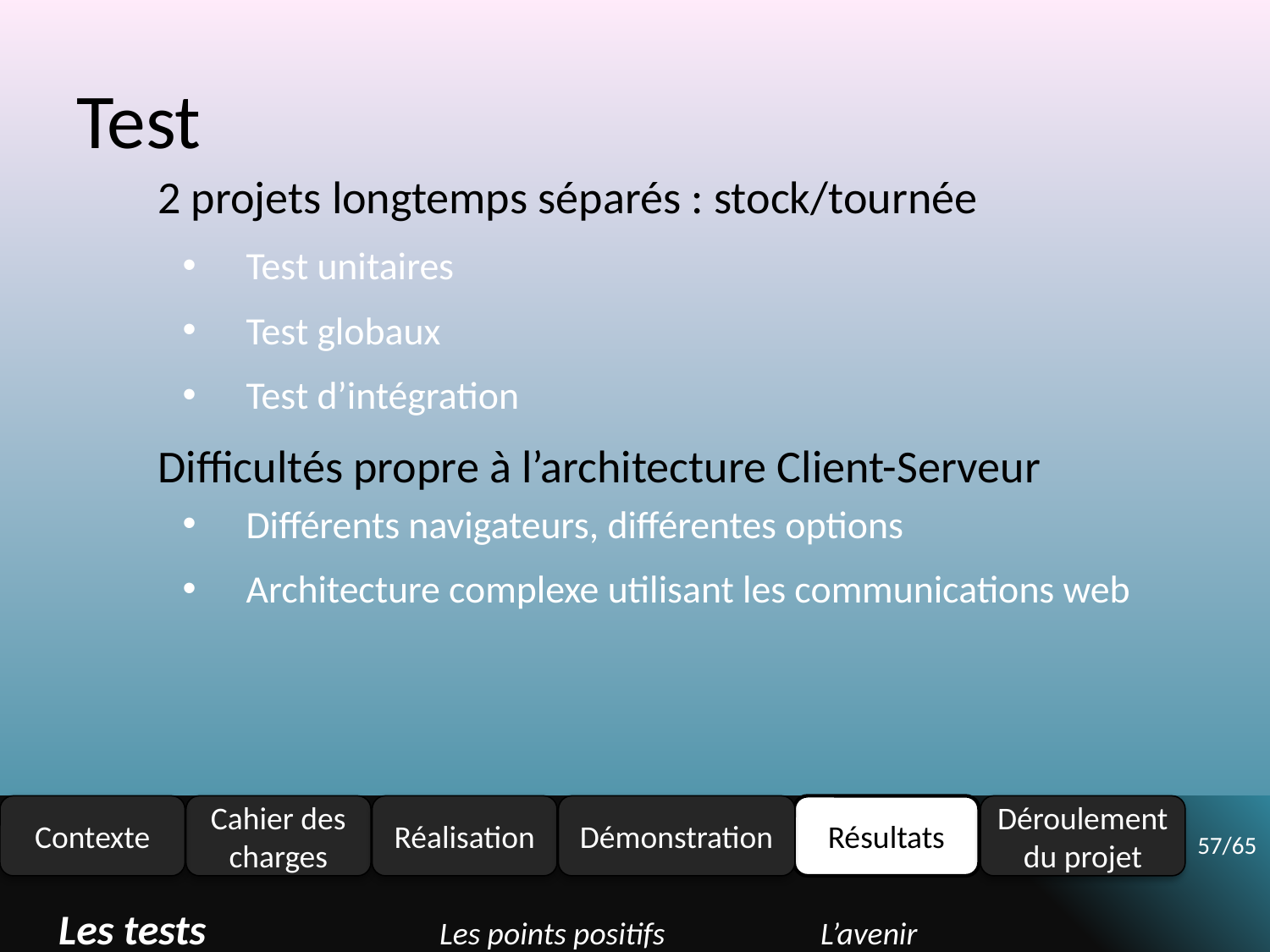

# Test
2 projets longtemps séparés : stock/tournée
Test unitaires
Test globaux
Test d’intégration
Difficultés propre à l’architecture Client-Serveur
Différents navigateurs, différentes options
Architecture complexe utilisant les communications web
Contexte
Cahier des charges
Réalisation
Résultats
Déroulement du projet
Démonstration
57/65
Les tests		Les points positifs		L’avenir